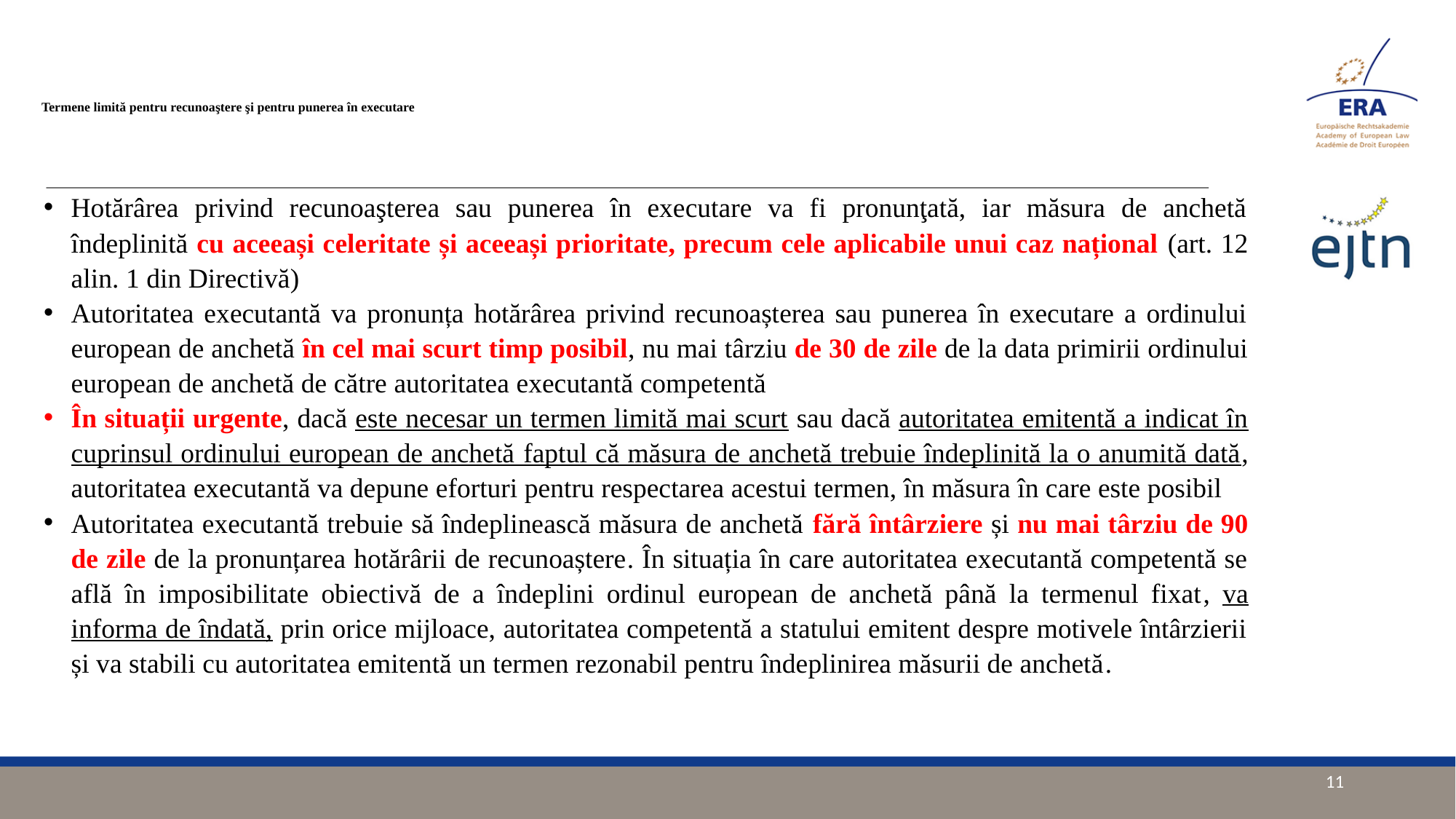

# Termene limită pentru recunoaştere şi pentru punerea în executare

Hotărârea privind recunoaşterea sau punerea în executare va fi pronunţată, iar măsura de anchetă îndeplinită cu aceeași celeritate și aceeași prioritate, precum cele aplicabile unui caz național (art. 12 alin. 1 din Directivă)
Autoritatea executantă va pronunța hotărârea privind recunoașterea sau punerea în executare a ordinului european de anchetă în cel mai scurt timp posibil, nu mai târziu de 30 de zile de la data primirii ordinului european de anchetă de către autoritatea executantă competentă
În situații urgente, dacă este necesar un termen limită mai scurt sau dacă autoritatea emitentă a indicat în cuprinsul ordinului european de anchetă faptul că măsura de anchetă trebuie îndeplinită la o anumită dată, autoritatea executantă va depune eforturi pentru respectarea acestui termen, în măsura în care este posibil
Autoritatea executantă trebuie să îndeplinească măsura de anchetă fără întârziere și nu mai târziu de 90 de zile de la pronunțarea hotărârii de recunoaștere. În situația în care autoritatea executantă competentă se află în imposibilitate obiectivă de a îndeplini ordinul european de anchetă până la termenul fixat, va informa de îndată, prin orice mijloace, autoritatea competentă a statului emitent despre motivele întârzierii și va stabili cu autoritatea emitentă un termen rezonabil pentru îndeplinirea măsurii de anchetă.

11